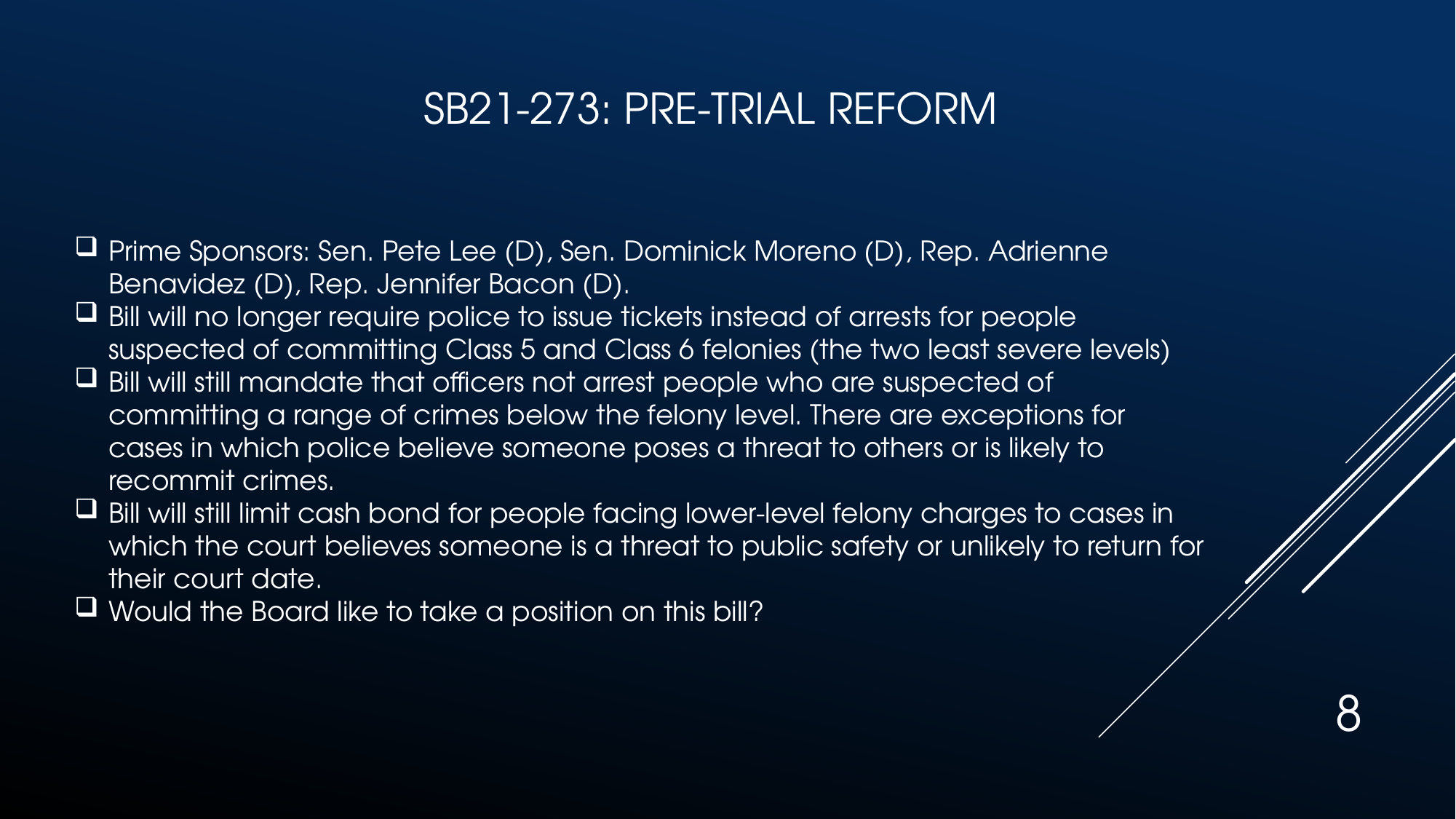

SB21-273: Pre-Trial Reform
Prime Sponsors: Sen. Pete Lee (D), Sen. Dominick Moreno (D), Rep. Adrienne Benavidez (D), Rep. Jennifer Bacon (D).
Bill will no longer require police to issue tickets instead of arrests for people suspected of committing Class 5 and Class 6 felonies (the two least severe levels)
Bill will still mandate that officers not arrest people who are suspected of committing a range of crimes below the felony level. There are exceptions for cases in which police believe someone poses a threat to others or is likely to recommit crimes.
Bill will still limit cash bond for people facing lower-level felony charges to cases in which the court believes someone is a threat to public safety or unlikely to return for their court date.
Would the Board like to take a position on this bill?
8